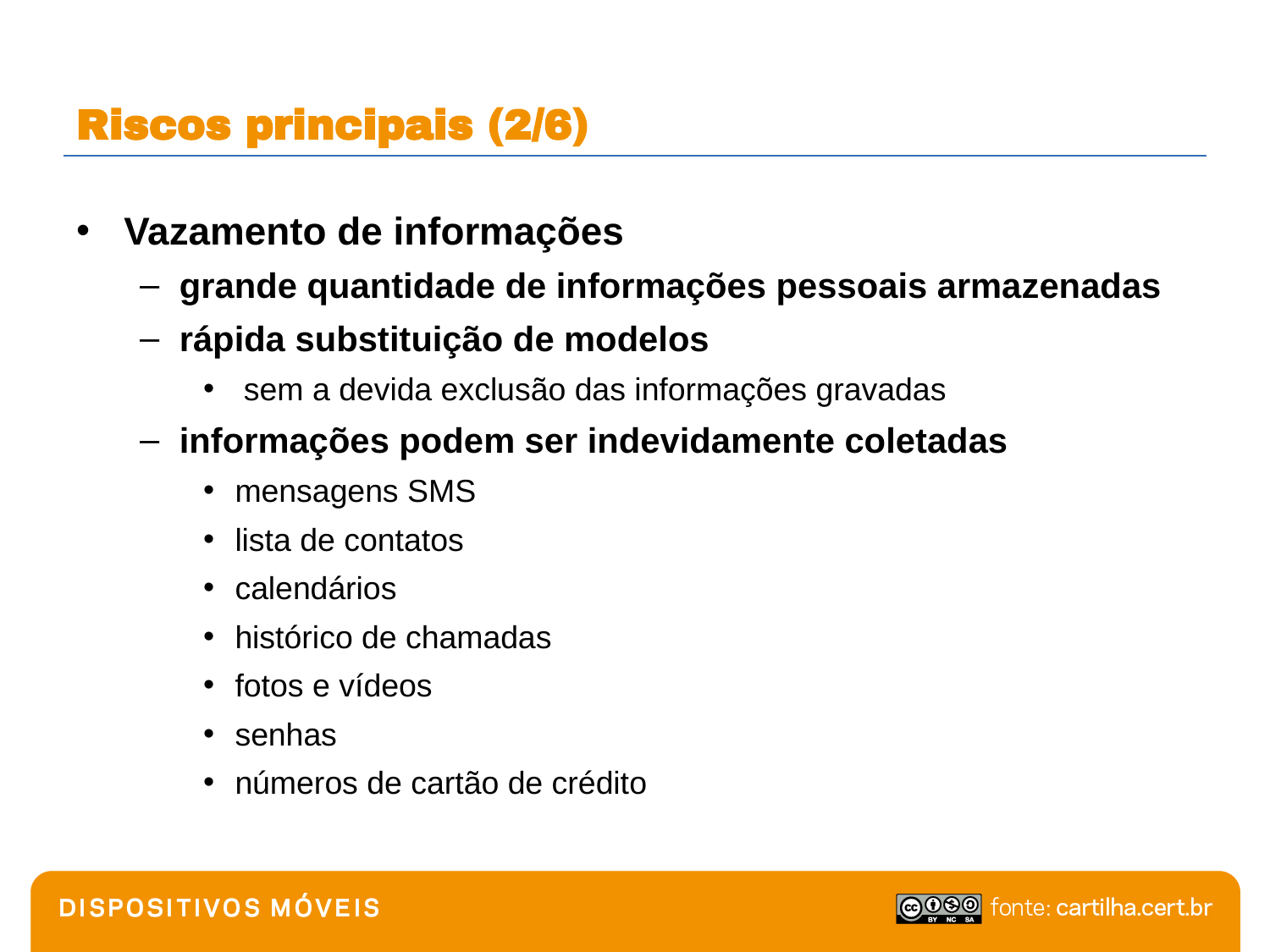

# Riscos principais (2/6)
Vazamento de informações
grande quantidade de informações pessoais armazenadas
rápida substituição de modelos
 sem a devida exclusão das informações gravadas
informações podem ser indevidamente coletadas
mensagens SMS
lista de contatos
calendários
histórico de chamadas
fotos e vídeos
senhas
números de cartão de crédito